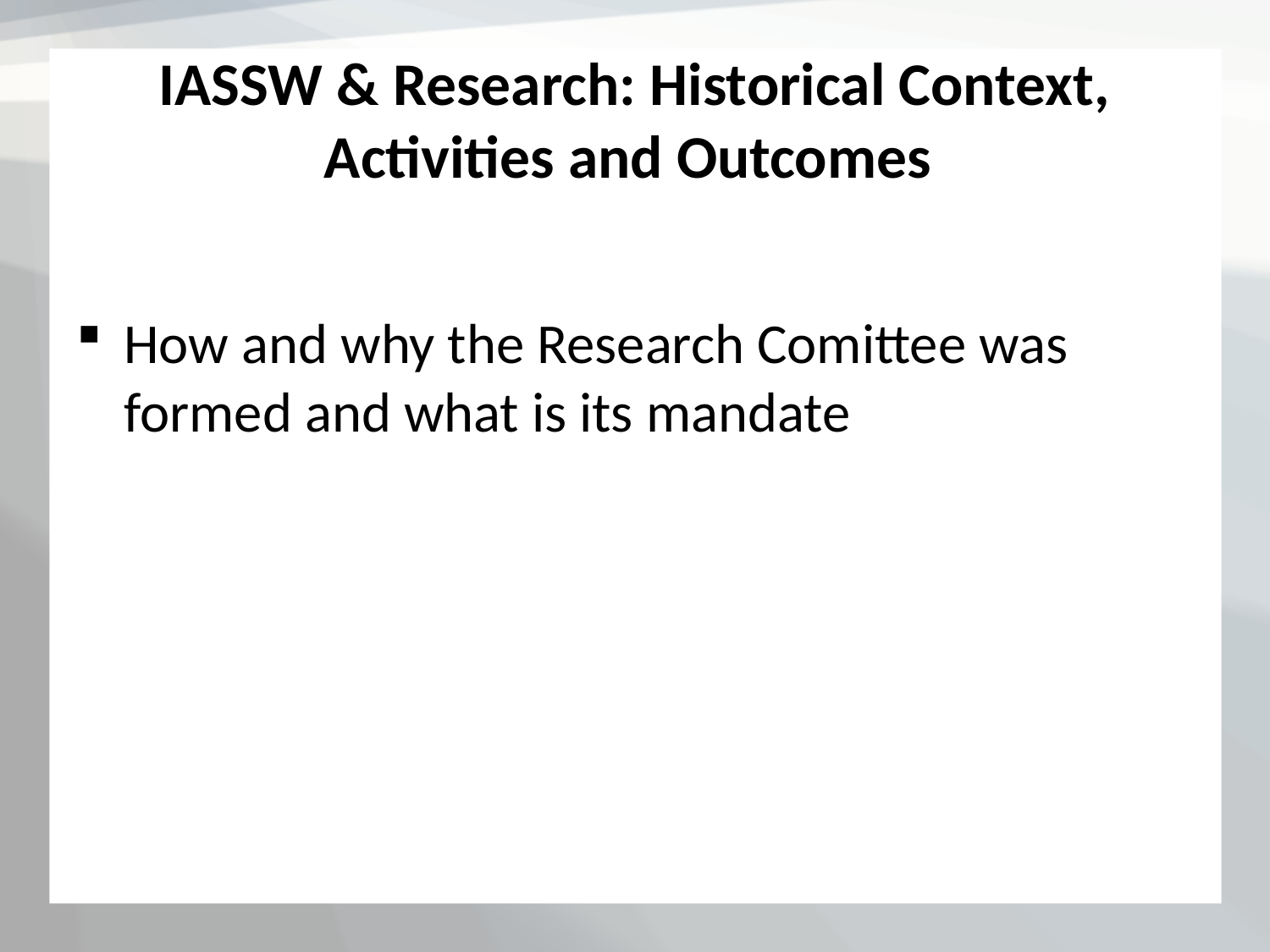

# IASSW & Research: Historical Context, Activities and Outcomes

How and why the Research Comittee was formed and what is its mandate